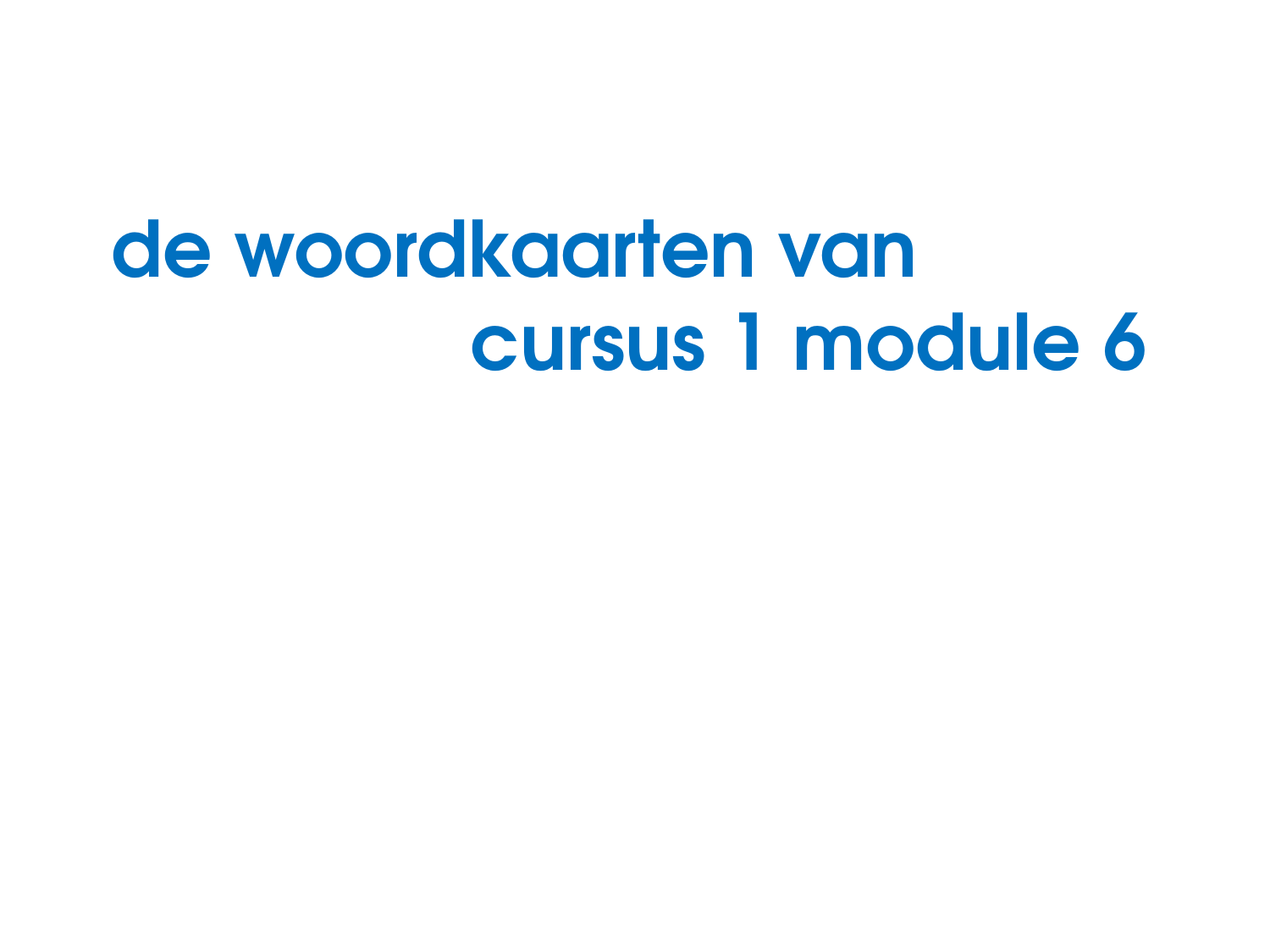

# de woordkaarten van                            cursus 1 module 6